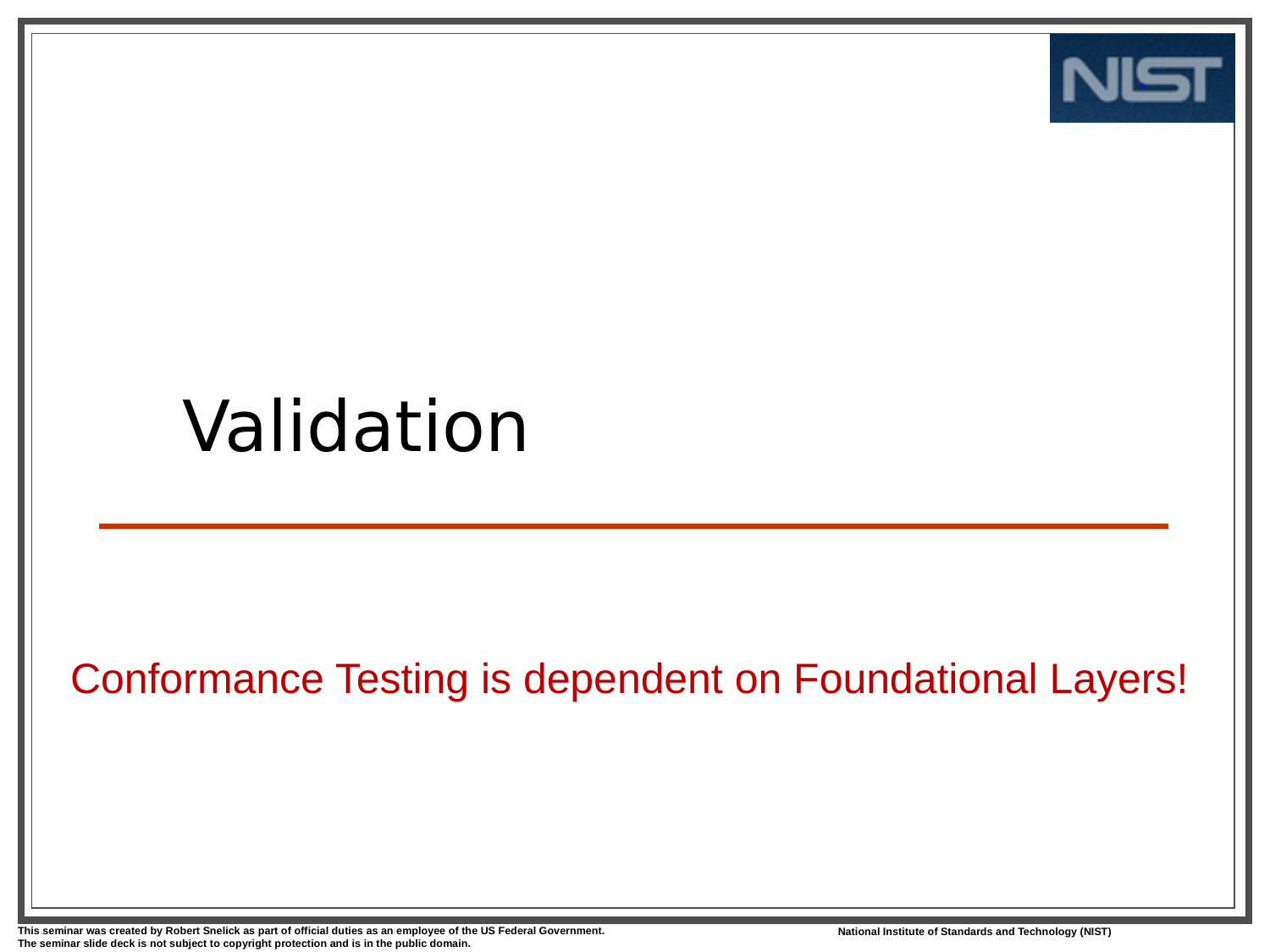

# Validation
Conformance Testing is dependent on Foundational Layers!